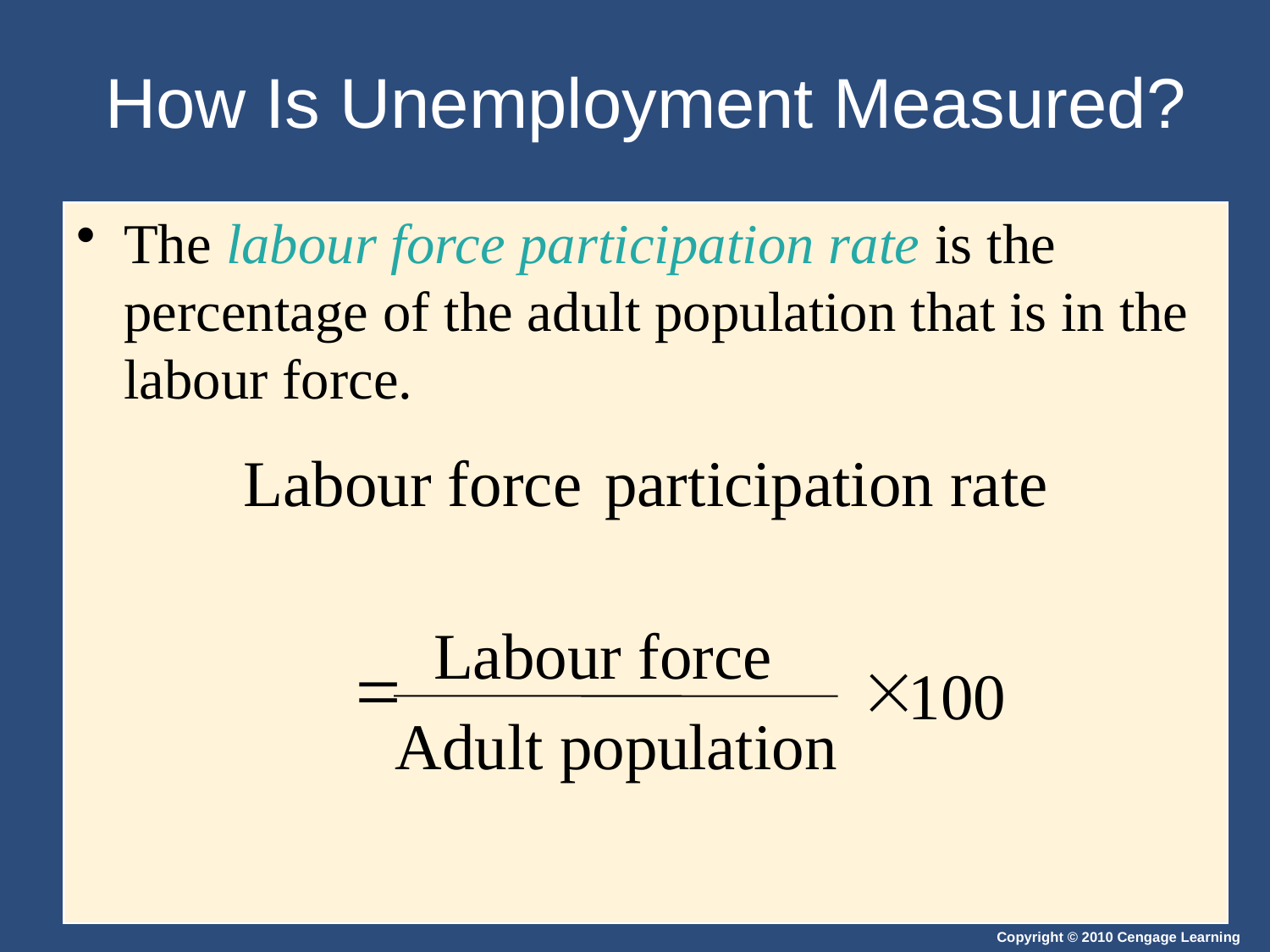

# How Is Unemployment Measured?
The labour force participation rate is the percentage of the adult population that is in the labour force.
Labour force
 particip
ation rate
Labour force
=
×
100

Adult popu
lation